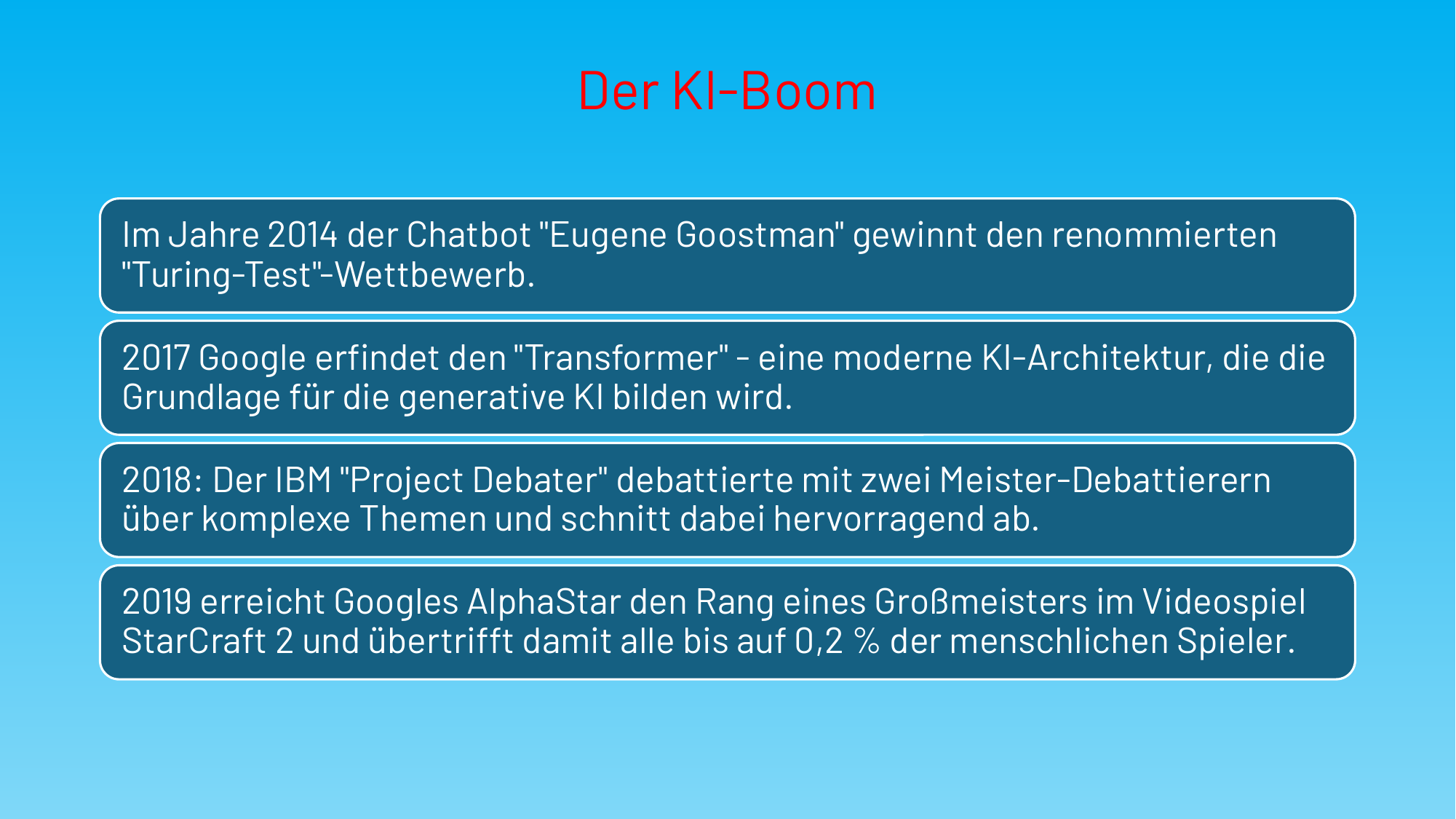

# Der KI-Boom
Im Jahre 2014 der Chatbot "Eugene Goostman" gewinnt den renommierten "Turing-Test"-Wettbewerb.
2017 Google erfindet den "Transformer" - eine moderne KI-Architektur, die die Grundlage für die generative KI bilden wird.
2018: Der IBM "Project Debater" debattierte mit zwei Meister-Debattierern über komplexe Themen und schnitt dabei hervorragend ab.
2019 erreicht Googles AlphaStar den Rang eines Großmeisters im Videospiel StarCraft 2 und übertrifft damit alle bis auf 0,2 % der menschlichen Spieler.